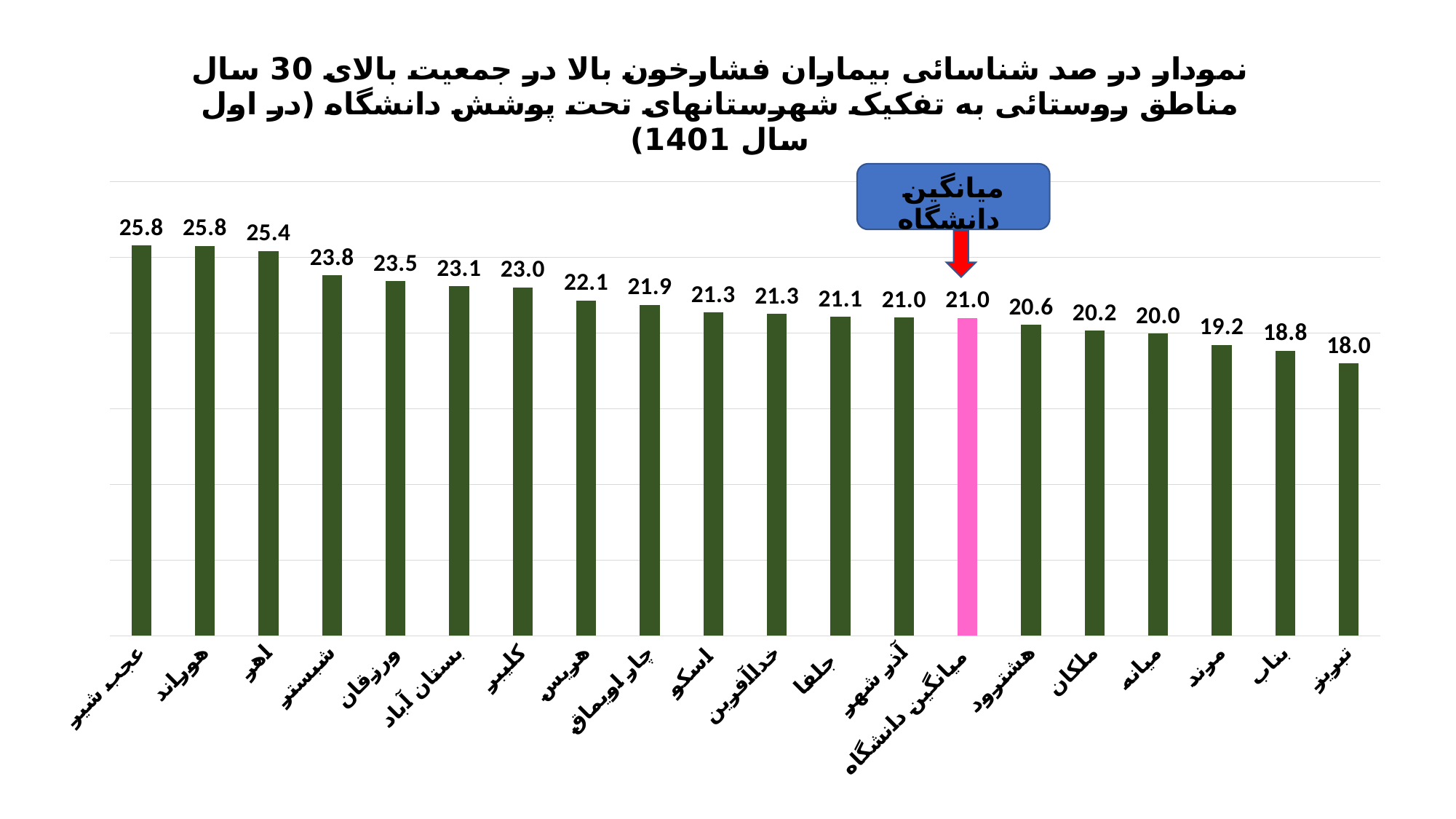

### Chart: نمودار در صد شناسائی بیماران فشارخون بالا در جمعیت بالای 30 سال مناطق روستائی به تفکیک شهرستانهای تحت پوشش دانشگاه (در اول سال 1401)

| Category | درصد شناسائی فشارخون در پایان آذرماه  1400 |
|---|---|
| عجب شير | 25.77044894675984 |
| هوراند | 25.766129032258068 |
| اهر | 25.430800910371737 |
| شبستر | 23.823318599928324 |
| ورزقان | 23.45106550907656 |
| بستان آباد | 23.101375717911047 |
| کلیبر | 23.024423261323257 |
| هريس | 22.149462921477397 |
| چار اويماق | 21.86209373316574 |
| اسکو  | 21.34689245810056 |
| خداآفرین | 21.279932444658904 |
| جلفا   | 21.062480507329244 |
| آذر شهر | 21.038238483662596 |
| میانگین دانشگاه  | 21.002947048198497 |
| هشترود | 20.55507837663732 |
| ملكان | 20.181514756646777 |
| ميانه | 19.957322244412225 |
| مرند | 19.21887008099001 |
| بناب | 18.84261833884 |
| تبريز | 18.021684628658875 |